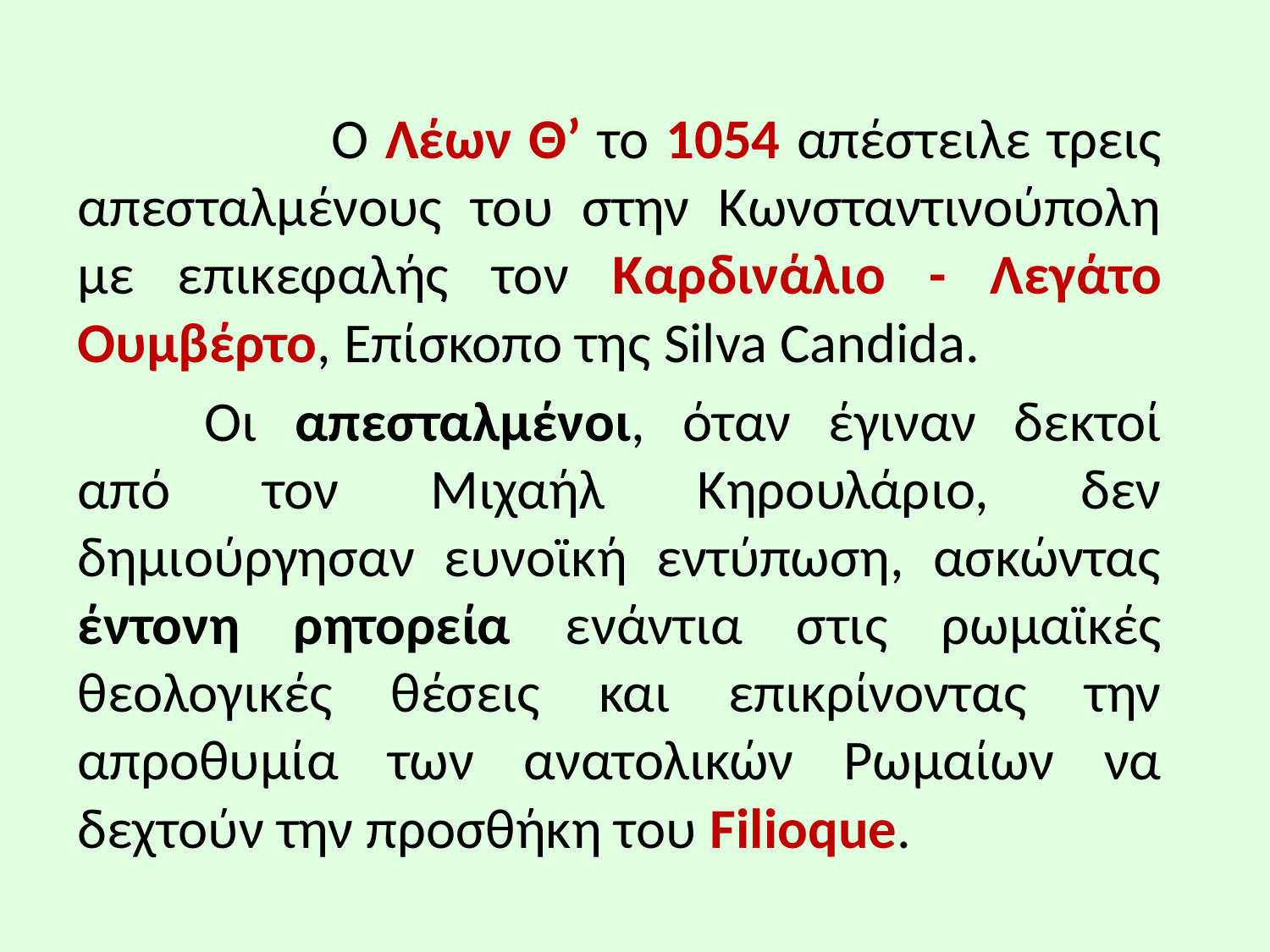

Ο Λέων Θ’ το 1054 απέστειλε τρεις απεσταλμένους του στην Κωνσταντινούπολη με επικεφαλής τον Καρδινάλιο - Λεγάτο Ουμβέρτο, Επίσκοπο της Silva Candida.
	Οι απεσταλμένοι, όταν έγιναν δεκτοί από τον Μιχαήλ Κηρουλάριο, δεν δημιούργησαν ευνοϊκή εντύπωση, ασκώντας έντονη ρητορεία ενάντια στις ρωμαϊκές θεολογικές θέσεις και επικρίνοντας την απροθυμία των ανατολικών Ρωμαίων να δεχτούν την προσθήκη του Filioque.